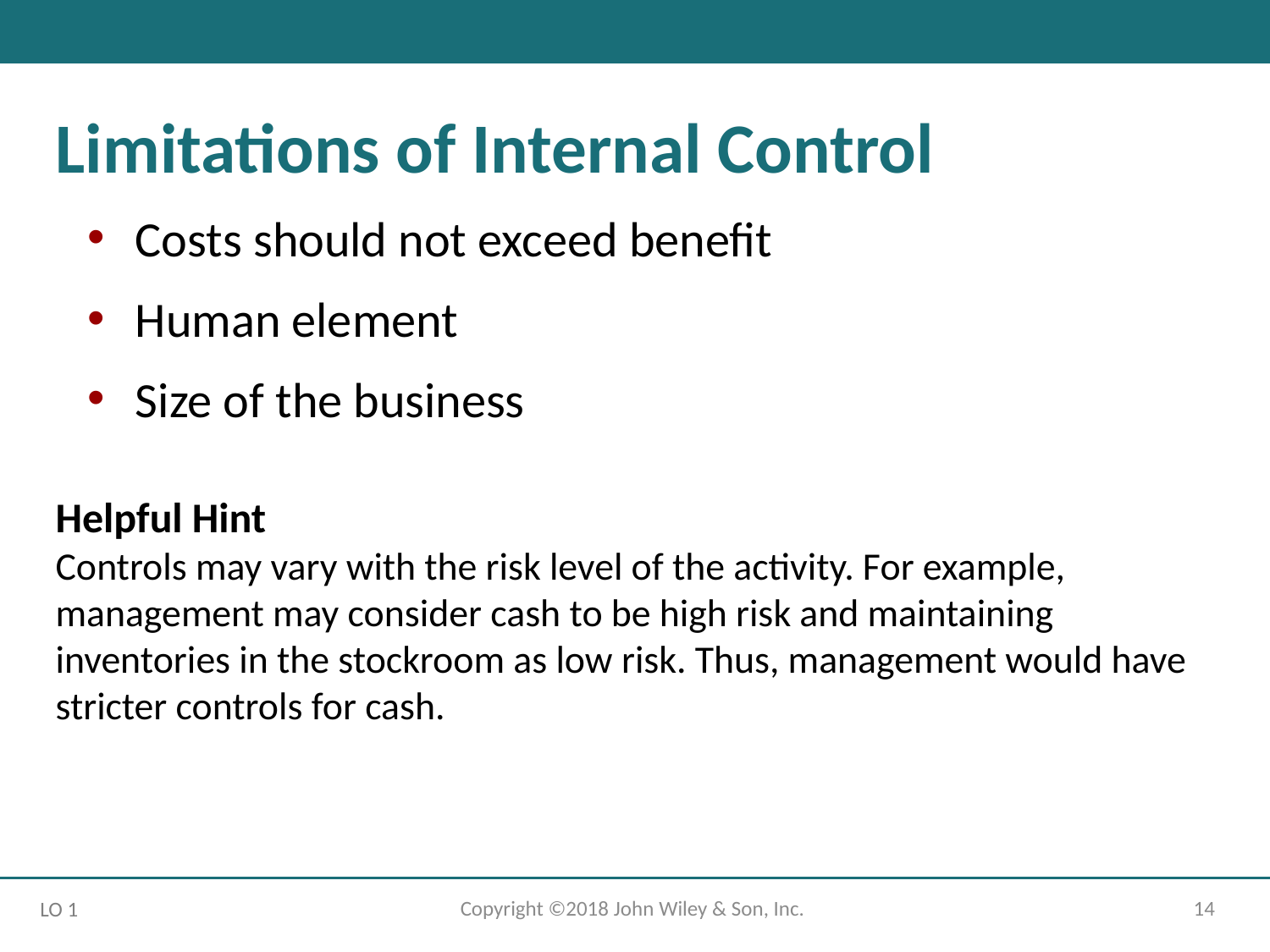

Limitations of Internal Control
Costs should not exceed benefit
Human element
Size of the business
Helpful Hint
Controls may vary with the risk level of the activity. For example, management may consider cash to be high risk and maintaining inventories in the stockroom as low risk. Thus, management would have stricter controls for cash.
Copyright ©2018 John Wiley & Son, Inc.
14
LO 1